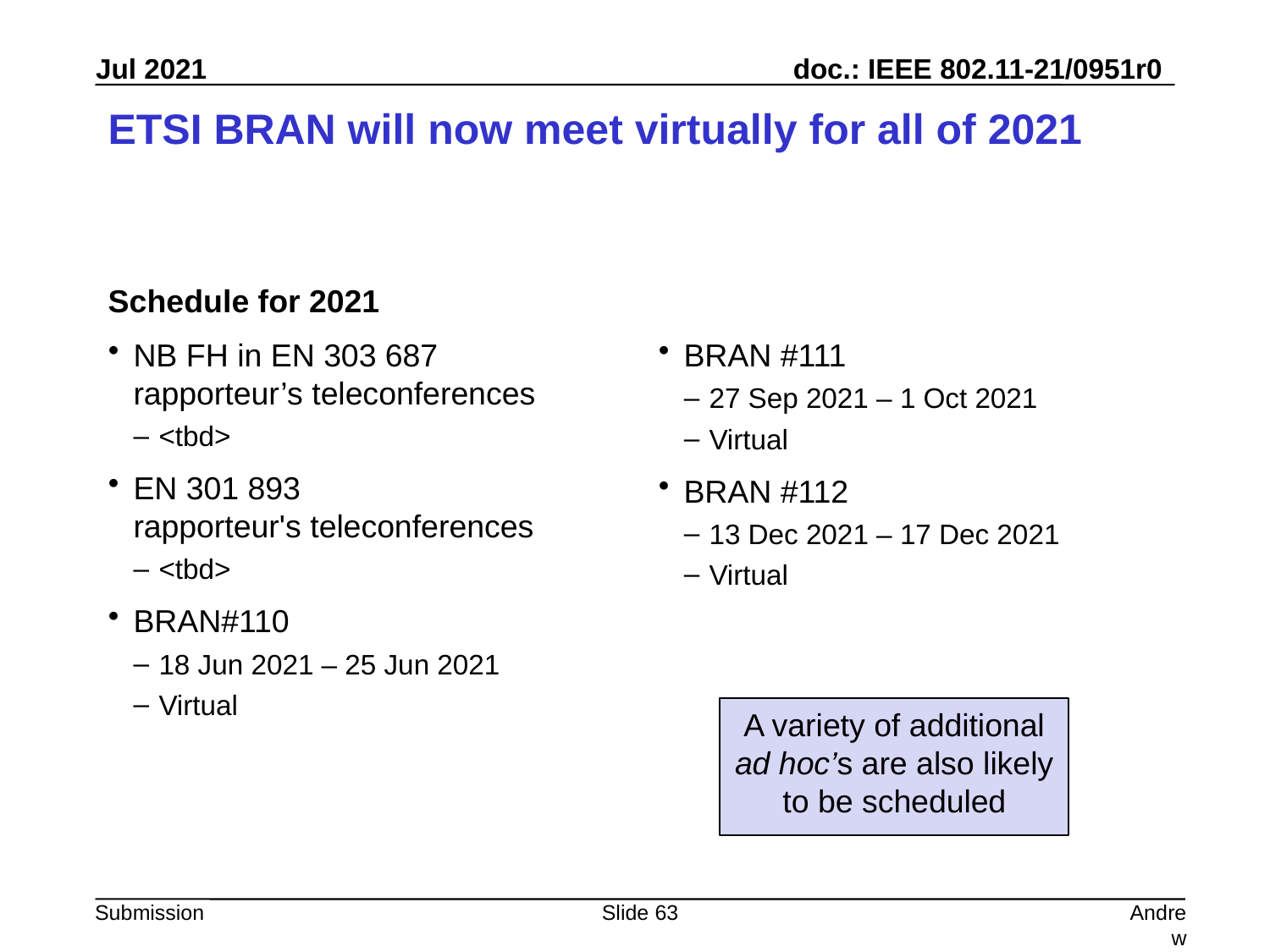

# ETSI BRAN will now meet virtually for all of 2021
Schedule for 2021
NB FH in EN 303 687 rapporteur’s teleconferences
<tbd>
EN 301 893
rapporteur's teleconferences
<tbd>
BRAN#110
18 Jun 2021 – 25 Jun 2021
Virtual

BRAN #111
27 Sep 2021 – 1 Oct 2021
Virtual
BRAN #112
13 Dec 2021 – 17 Dec 2021
Virtual

A variety of additional ad hoc’s are also likely to be scheduled
Slide 63
Andrew Myles, Cisco